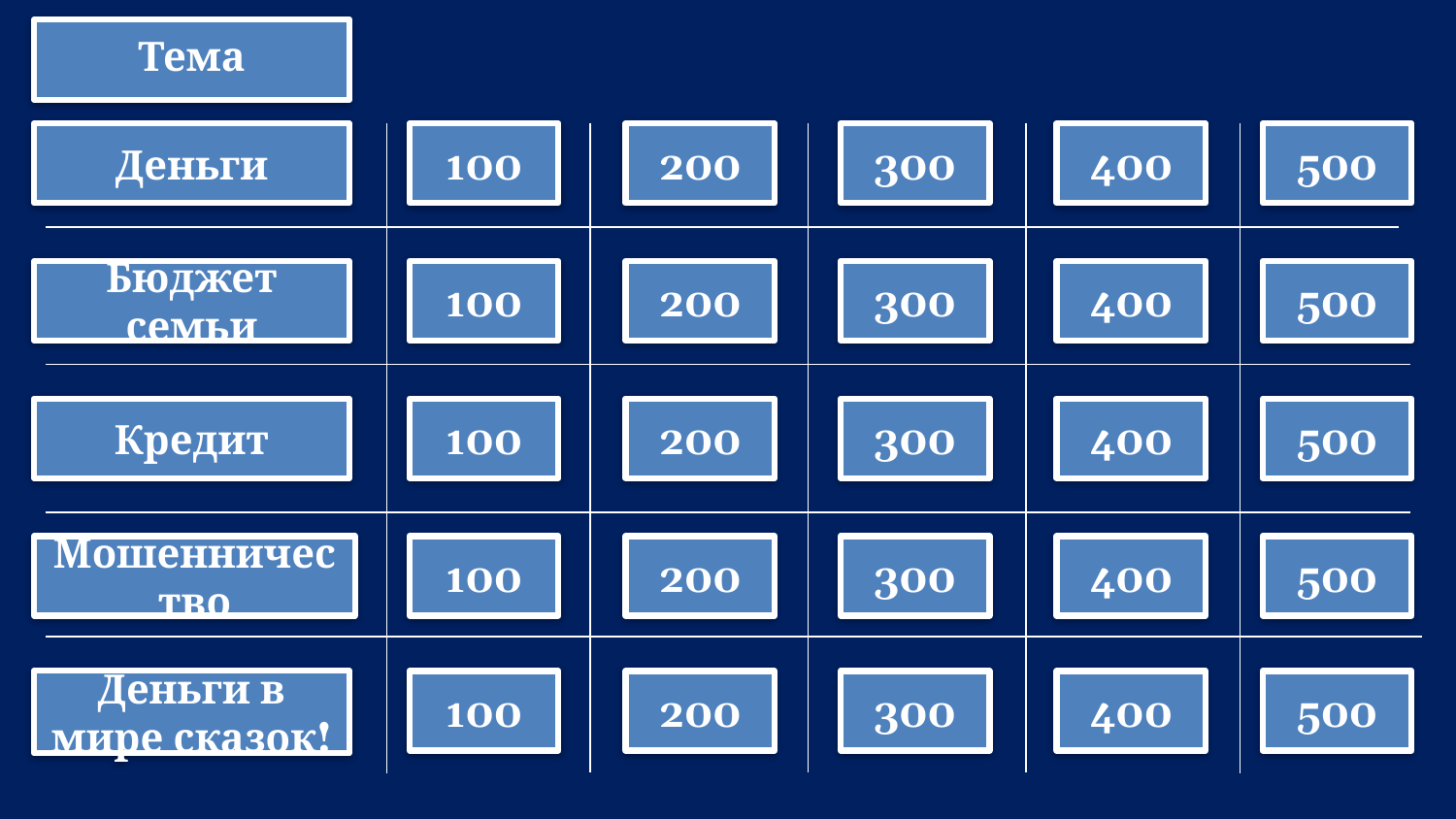

Тема
Деньги
100
200
300
400
500
Бюджет семьи
100
200
300
400
500
Кредит
100
200
300
400
500
Мошенничество
100
200
300
400
500
Деньги в мире сказок!
100
200
300
400
500